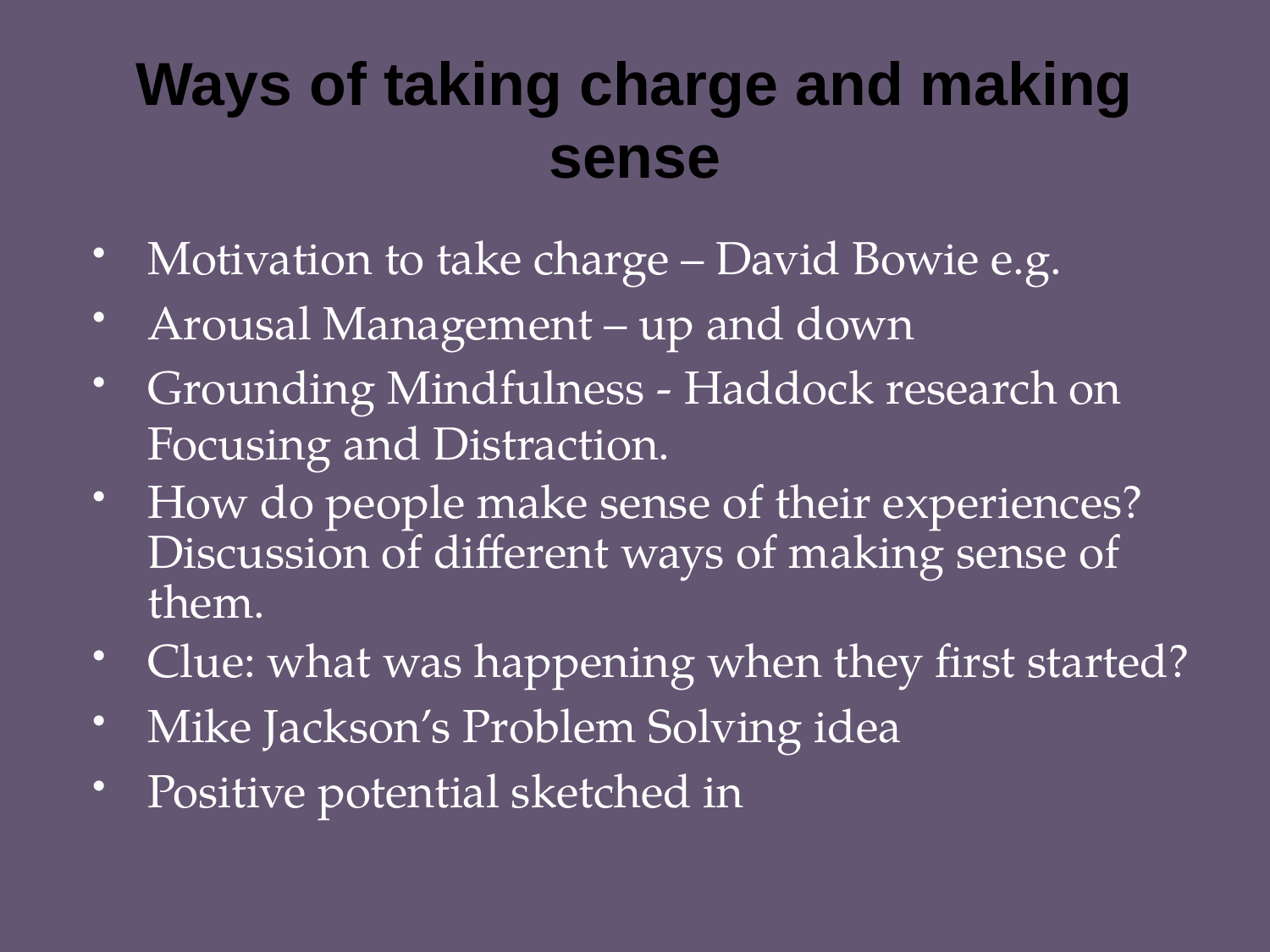

# Ways of taking charge and making sense
Motivation to take charge – David Bowie e.g.
Arousal Management – up and down
Grounding Mindfulness - Haddock research on Focusing and Distraction.
How do people make sense of their experiences? Discussion of different ways of making sense of them.
Clue: what was happening when they first started?
Mike Jackson’s Problem Solving idea
Positive potential sketched in